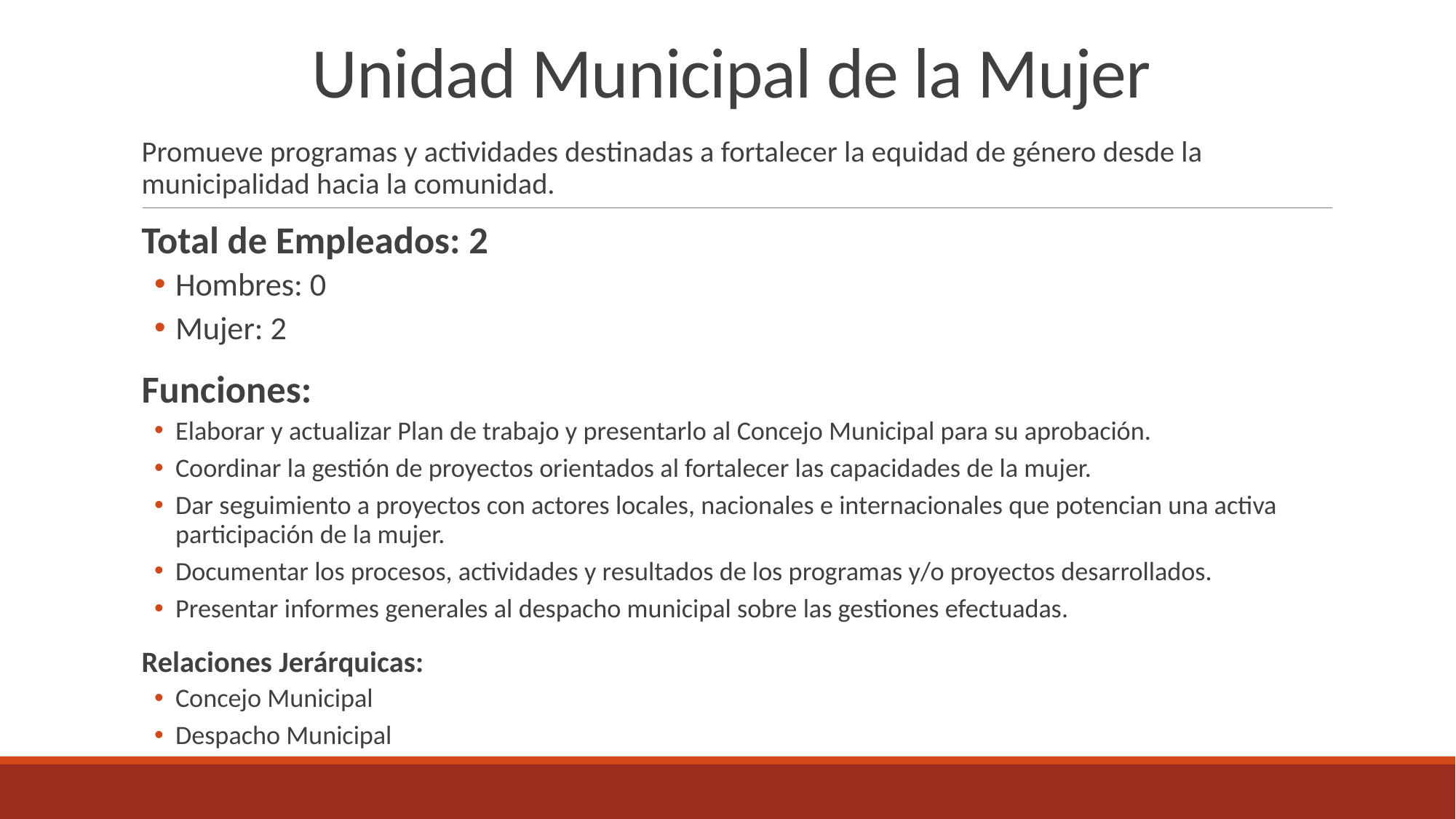

# Unidad Municipal de la Mujer
Promueve programas y actividades destinadas a fortalecer la equidad de género desde la municipalidad hacia la comunidad.
Total de Empleados: 2
Hombres: 0
Mujer: 2
Funciones:
Elaborar y actualizar Plan de trabajo y presentarlo al Concejo Municipal para su aprobación.
Coordinar la gestión de proyectos orientados al fortalecer las capacidades de la mujer.
Dar seguimiento a proyectos con actores locales, nacionales e internacionales que potencian una activa participación de la mujer.
Documentar los procesos, actividades y resultados de los programas y/o proyectos desarrollados.
Presentar informes generales al despacho municipal sobre las gestiones efectuadas.
Relaciones Jerárquicas:
Concejo Municipal
Despacho Municipal